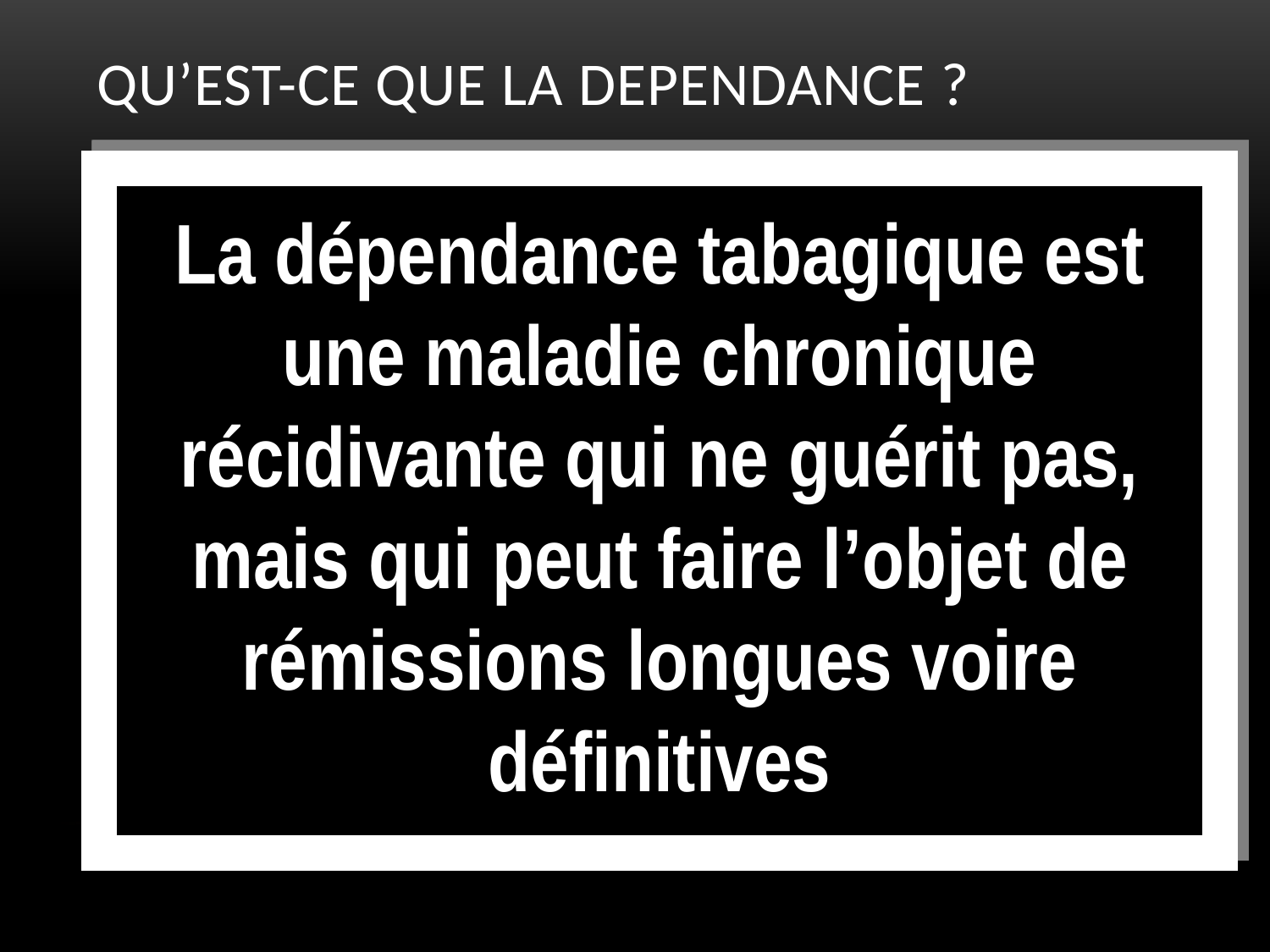

# Qu’est-ce que la DEPENDANCE ?
La dépendance tabagique est une maladie chronique récidivante qui ne guérit pas, mais qui peut faire l’objet de rémissions longues voire définitives